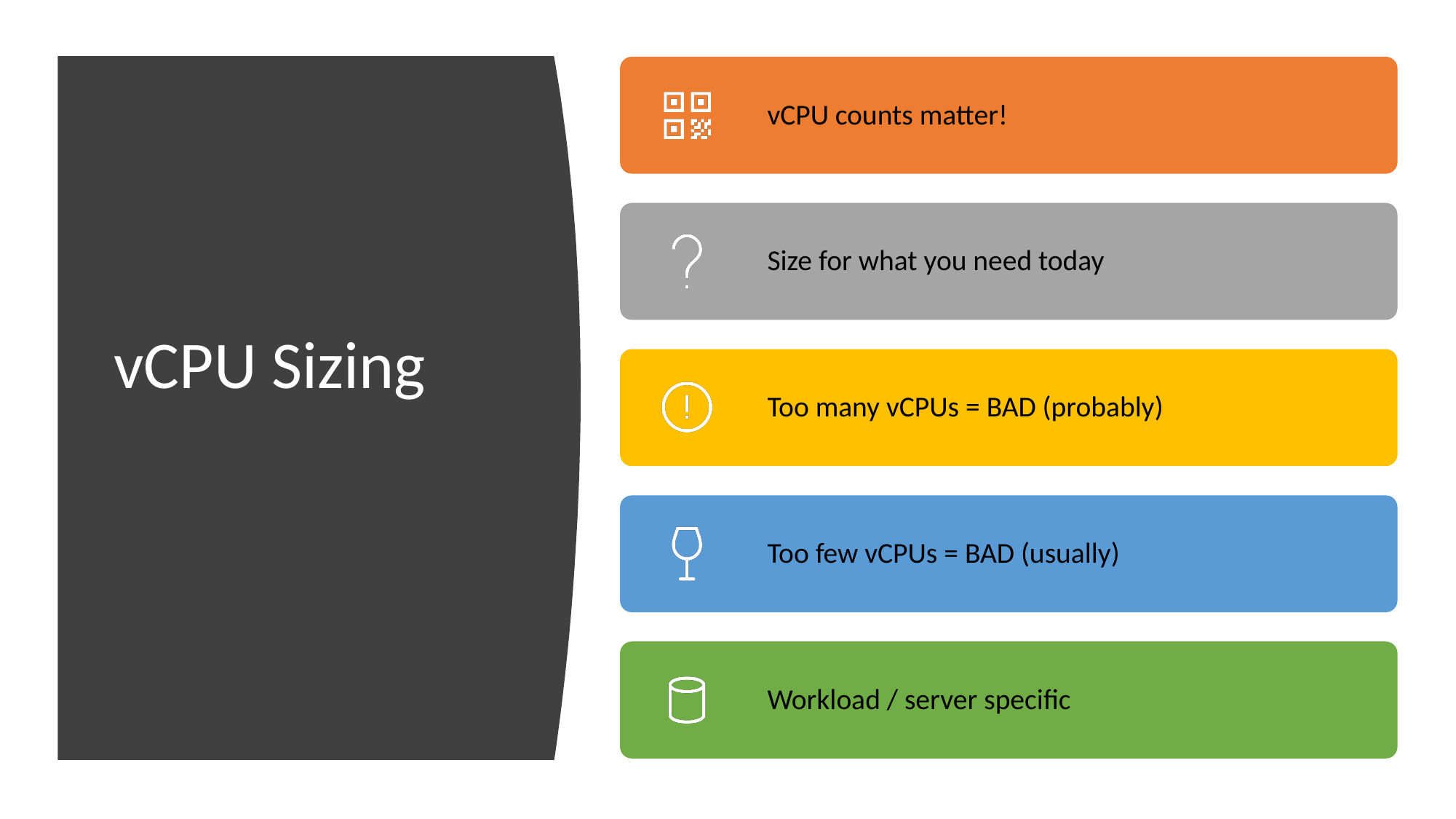

vCPU counts matter!
Size for what you need today
Too many vCPUs = BAD (probably)
Too few vCPUs = BAD (usually)
Workload / server specific

# vCPU Sizing